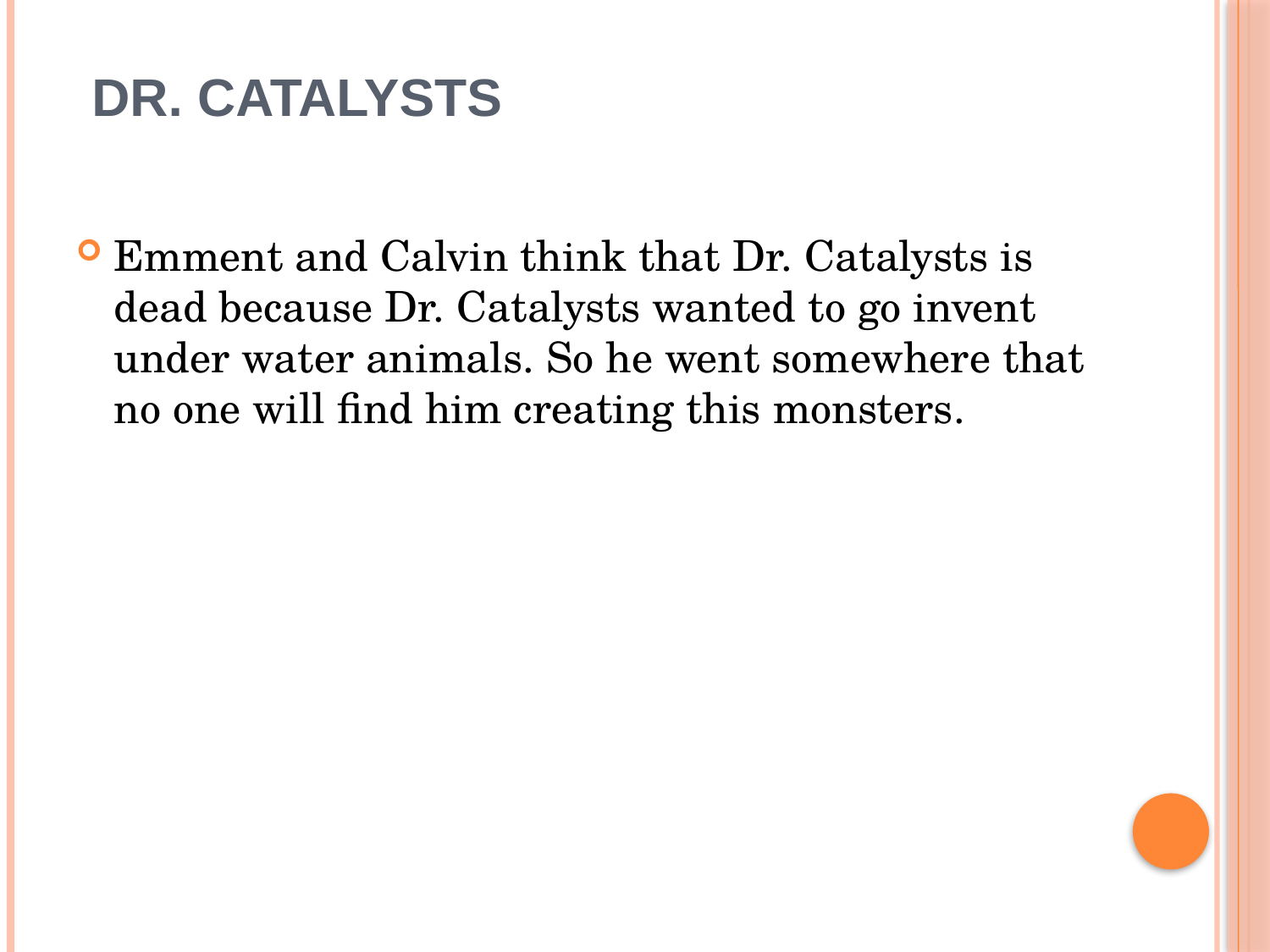

# Dr. Catalysts
Emment and Calvin think that Dr. Catalysts is dead because Dr. Catalysts wanted to go invent under water animals. So he went somewhere that no one will find him creating this monsters.